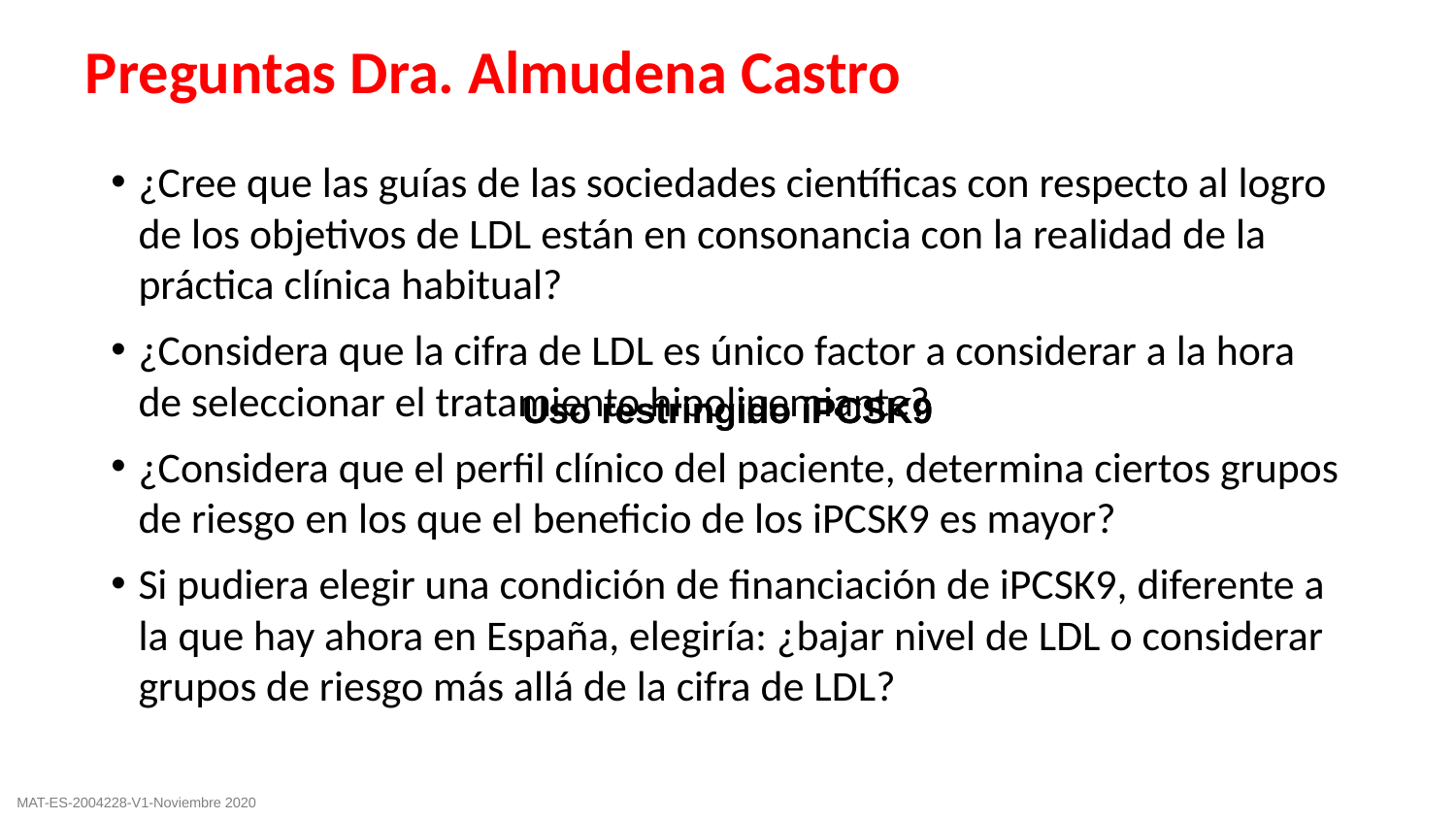

Preguntas Dra. Almudena Castro
¿Cree que las guías de las sociedades científicas con respecto al logro de los objetivos de LDL están en consonancia con la realidad de la práctica clínica habitual?
¿Considera que la cifra de LDL es único factor a considerar a la hora de seleccionar el tratamiento hipolipemiante?
¿Considera que el perfil clínico del paciente, determina ciertos grupos de riesgo en los que el beneficio de los iPCSK9 es mayor?
Si pudiera elegir una condición de financiación de iPCSK9, diferente a la que hay ahora en España, elegiría: ¿bajar nivel de LDL o considerar grupos de riesgo más allá de la cifra de LDL?
Uso restringido iPCSK9
Uso restringido iPCSK9
MAT-ES-2004228-V1-Noviembre 2020